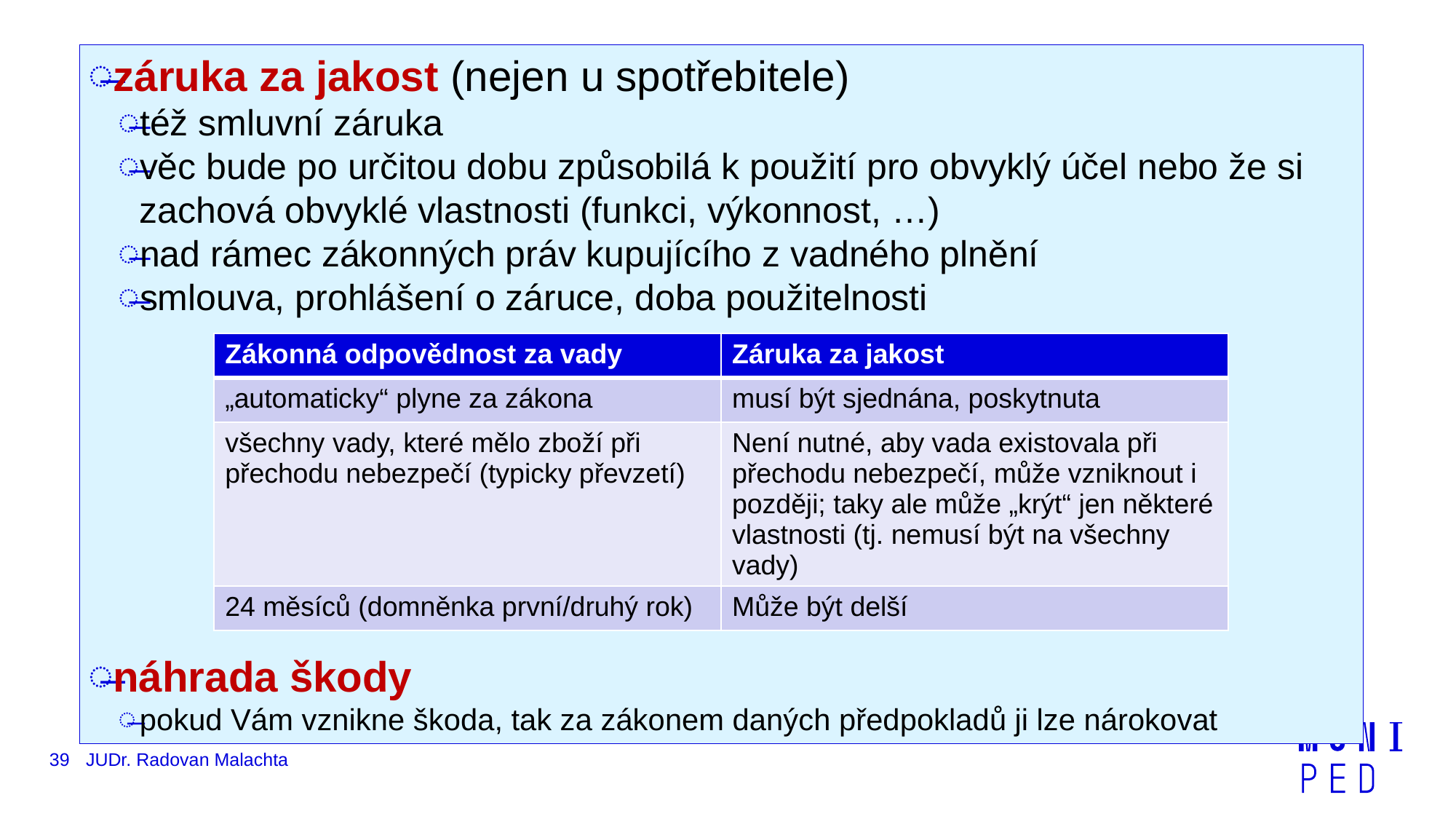

záruka za jakost (nejen u spotřebitele)
též smluvní záruka
věc bude po určitou dobu způsobilá k použití pro obvyklý účel nebo že si zachová obvyklé vlastnosti (funkci, výkonnost, …)
nad rámec zákonných práv kupujícího z vadného plnění
smlouva, prohlášení o záruce, doba použitelnosti

náhrada škody
pokud Vám vznikne škoda, tak za zákonem daných předpokladů ji lze nárokovat

kupující – volí nárok při oznámení vady či bez zbytečného odkladu poté
lze jen jeden nárok a podle selského rozumu (nelze oprava u neopravitelné věci atd.)
u spotřebitelských smluv – preference odstranění vady (dodání nové věci = výměna; oprava), další nároky (sleva, odstoupení):
| Zákonná odpovědnost za vady | Záruka za jakost |
| --- | --- |
| „automaticky“ plyne za zákona | musí být sjednána, poskytnuta |
| všechny vady, které mělo zboží při přechodu nebezpečí (typicky převzetí) | Není nutné, aby vada existovala při přechodu nebezpečí, může vzniknout i později; taky ale může „krýt“ jen některé vlastnosti (tj. nemusí být na všechny vady) |
| 24 měsíců (domněnka první/druhý rok) | Může být delší |
39
JUDr. Radovan Malachta